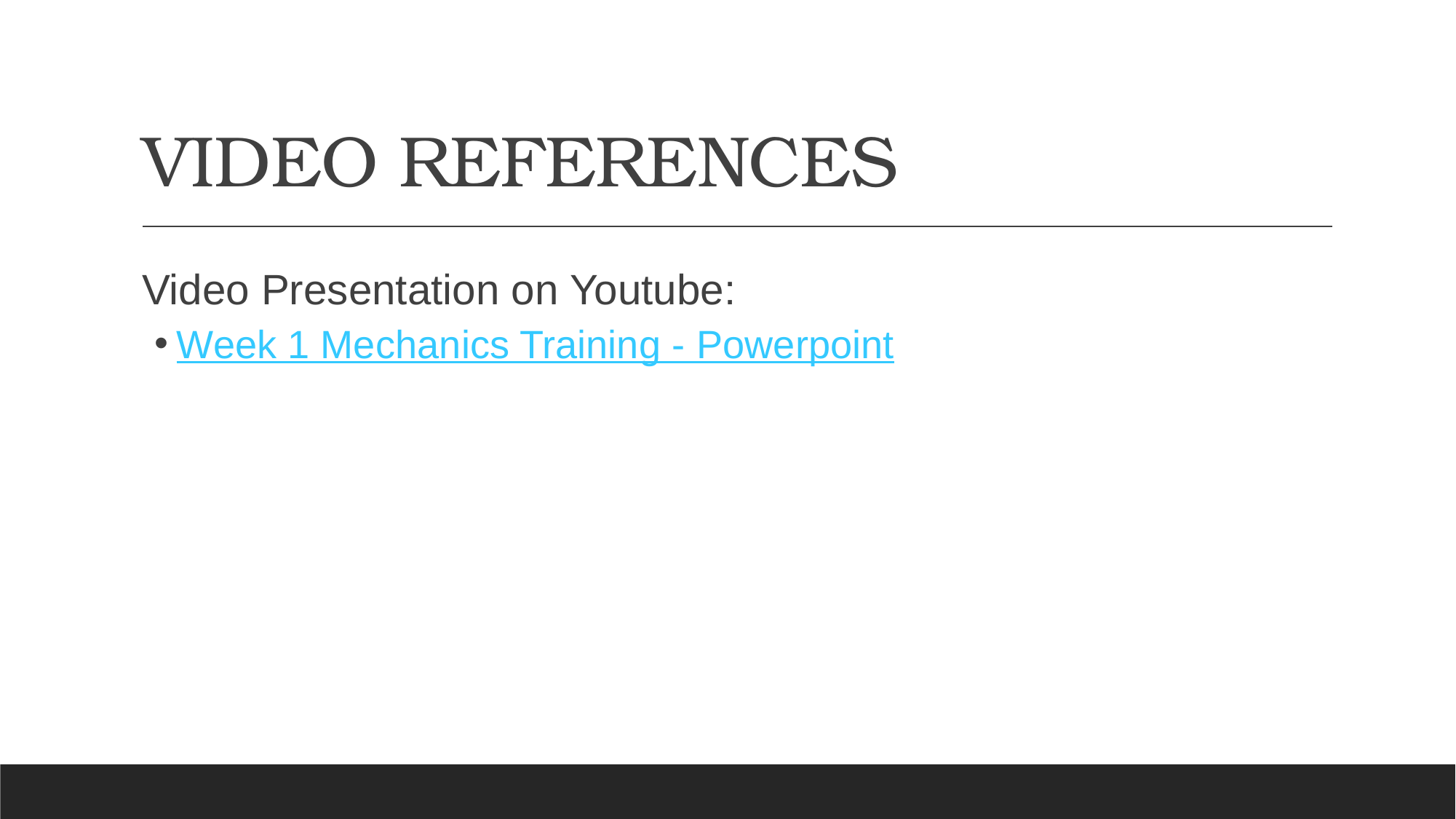

# VIDEO REFERENCES
Video Presentation on Youtube:
Week 1 Mechanics Training - Powerpoint